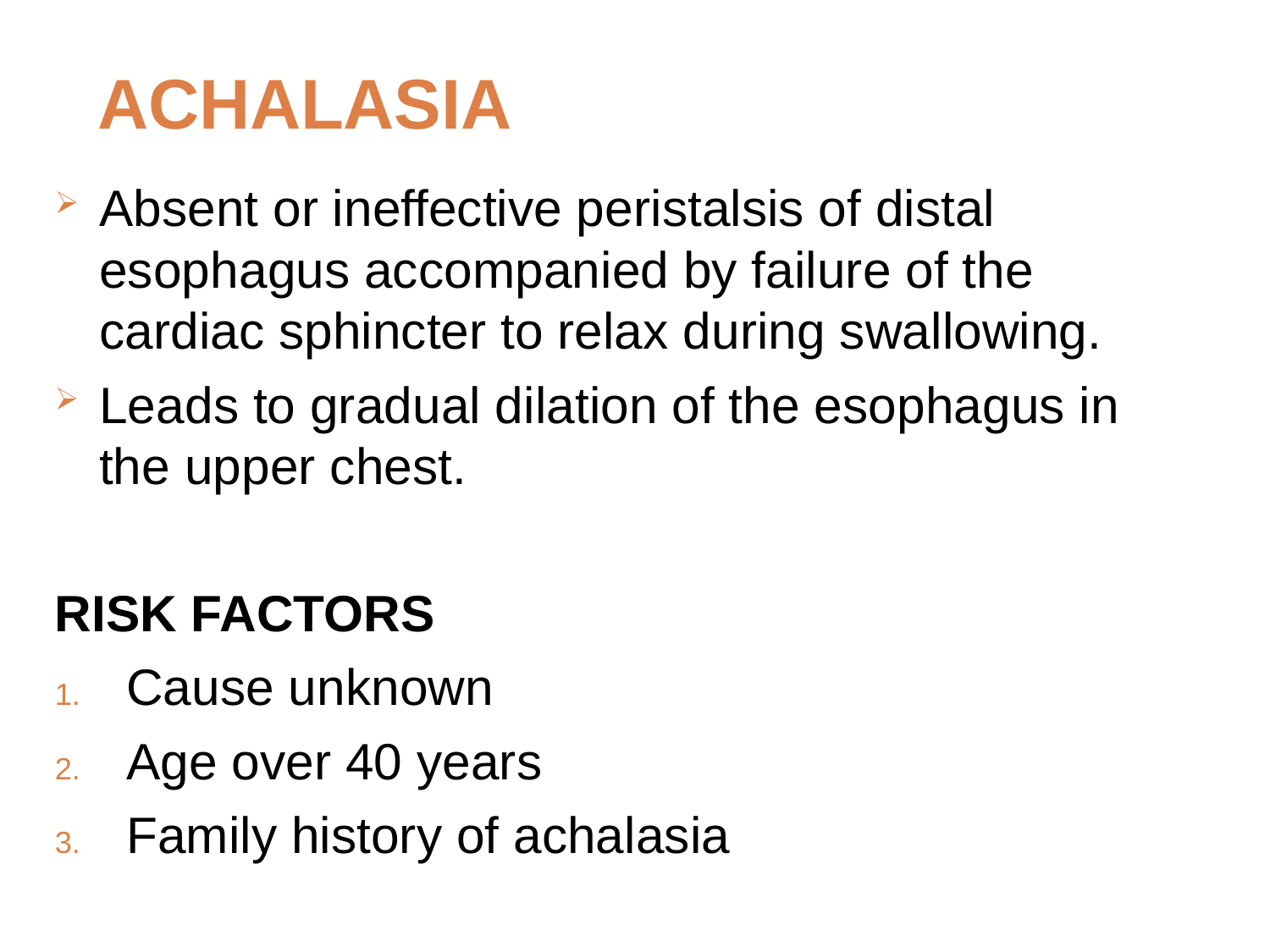

# ACHALASIA
Absent or ineffective peristalsis of distal esophagus accompanied by failure of the cardiac sphincter to relax during swallowing.
Leads to gradual dilation of the esophagus in the upper chest.

RISK FACTORS
Cause unknown
Age over 40 years
Family history of achalasia